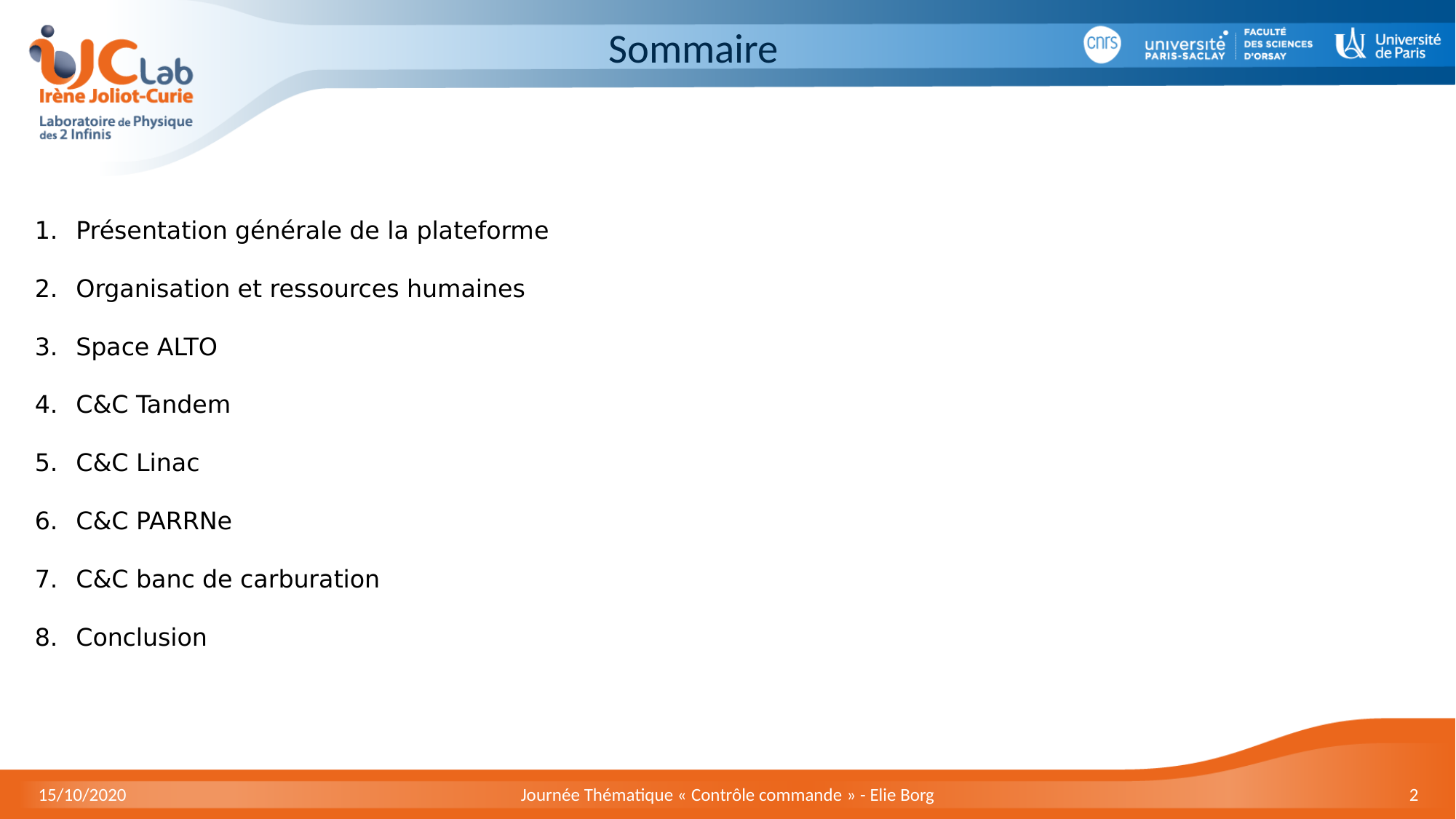

# Sommaire
Présentation générale de la plateforme

Organisation et ressources humaines

Space ALTO

C&C Tandem

C&C Linac

C&C PARRNe

C&C banc de carburation

Conclusion

15/10/2020
Journée Thématique « Contrôle commande » - Elie Borg
2